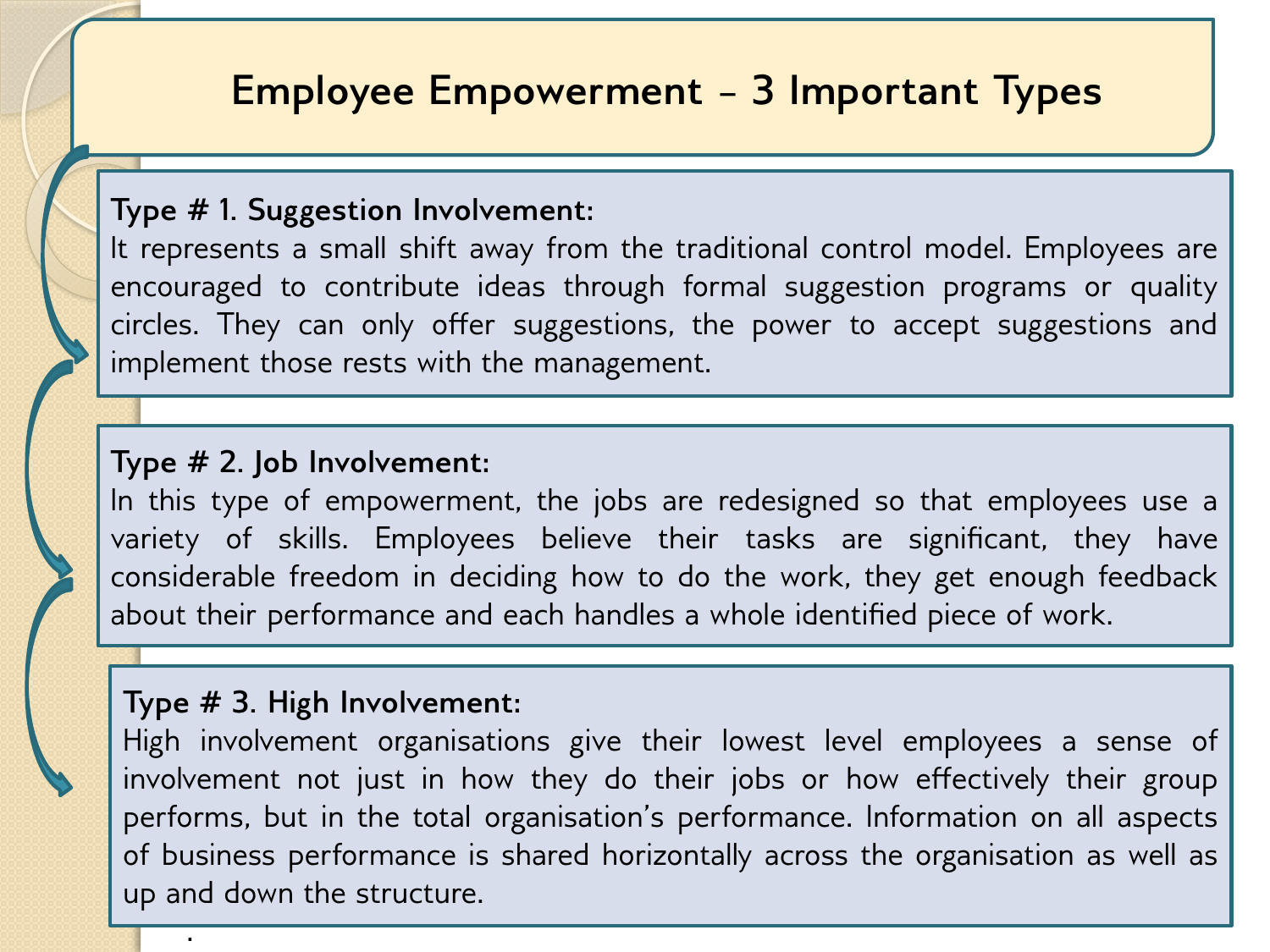

Employee Empowerment – 3 Important Types

Type # 1. Suggestion Involvement:
It represents a small shift away from the traditional control model. Employees are encouraged to contribute ideas through formal suggestion programs or quality circles. They can only offer suggestions, the power to accept suggestions and implement those rests with the management.

Type # 2. Job Involvement:
In this type of empowerment, the jobs are redesigned so that employees use a variety of skills. Employees believe their tasks are significant, they have considerable freedom in deciding how to do the work, they get enough feedback about their performance and each handles a whole identified piece of work.

Type # 3. High Involvement:
High involvement organisations give their lowest level employees a sense of involvement not just in how they do their jobs or how effectively their group performs, but in the total organisation’s performance. Information on all aspects of business performance is shared horizontally across the organisation as well as up and down the structure.
.
6